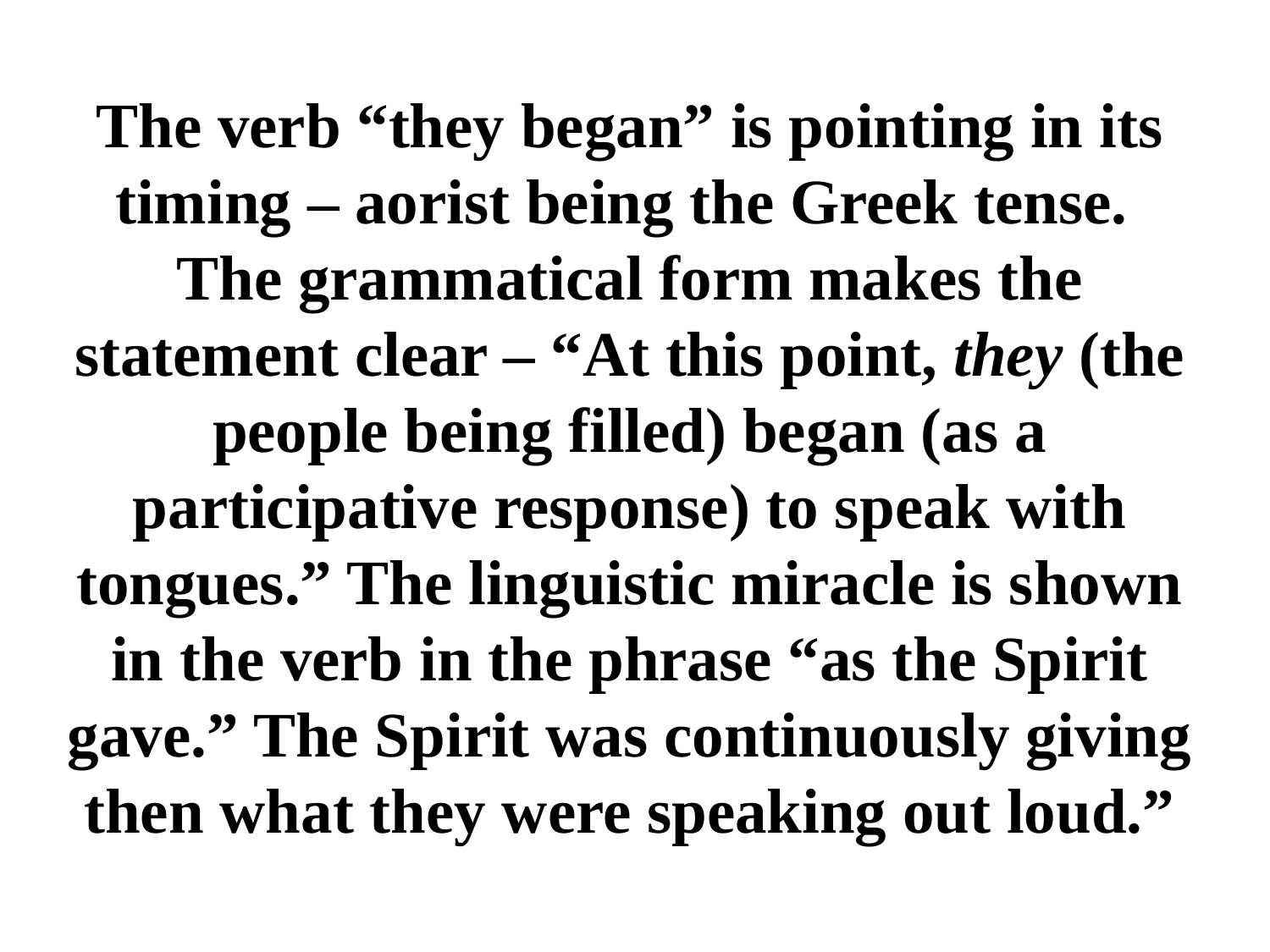

# The verb “they began” is pointing in its timing – aorist being the Greek tense.  The grammatical form makes the statement clear – “At this point, they (the people being filled) began (as a participative response) to speak with tongues.” The linguistic miracle is shown in the verb in the phrase “as the Spirit gave.” The Spirit was continuously giving then what they were speaking out loud.”